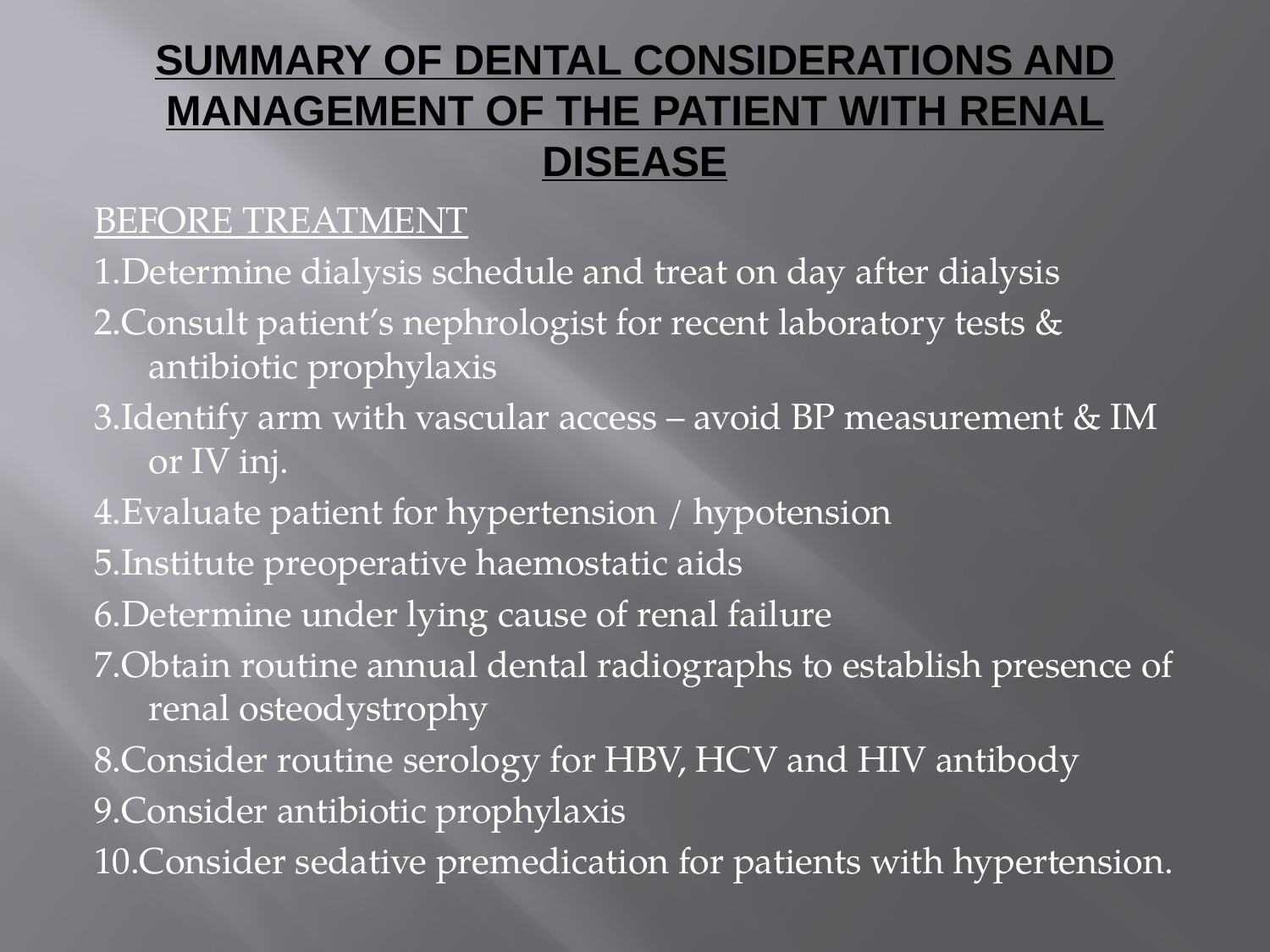

# SUMMARY OF DENTAL CONSIDERATIONS AND MANAGEMENT OF THE PATIENT WITH RENAL DISEASE
BEFORE TREATMENT
1.Determine dialysis schedule and treat on day after dialysis
2.Consult patient’s nephrologist for recent laboratory tests & antibiotic prophylaxis
3.Identify arm with vascular access – avoid BP measurement & IM or IV inj.
4.Evaluate patient for hypertension / hypotension
5.Institute preoperative haemostatic aids
6.Determine under lying cause of renal failure
7.Obtain routine annual dental radiographs to establish presence of renal osteodystrophy
8.Consider routine serology for HBV, HCV and HIV antibody
9.Consider antibiotic prophylaxis
10.Consider sedative premedication for patients with hypertension.